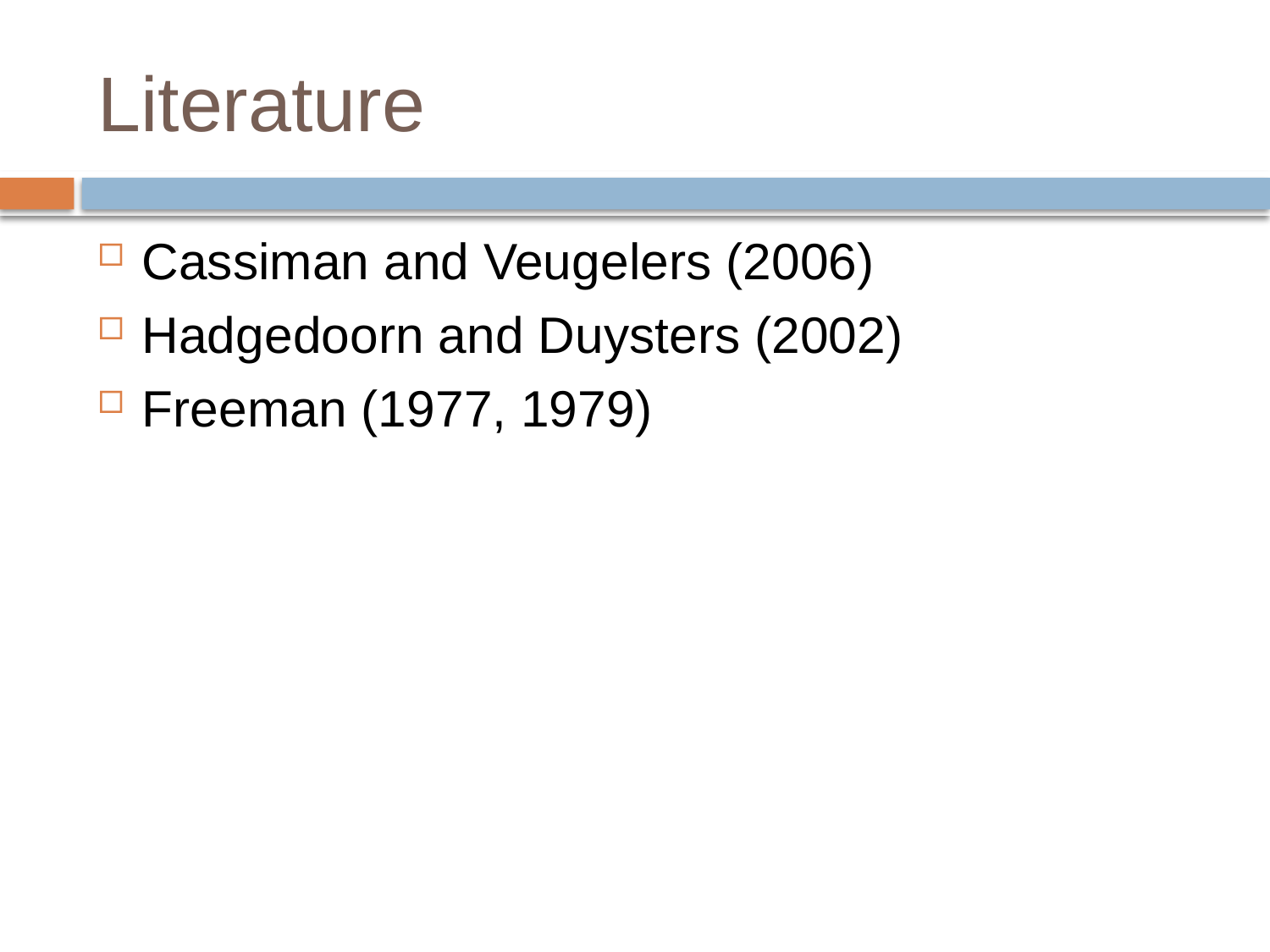

# Literature
Cassiman and Veugelers (2006)
Hadgedoorn and Duysters (2002)
Freeman (1977, 1979)